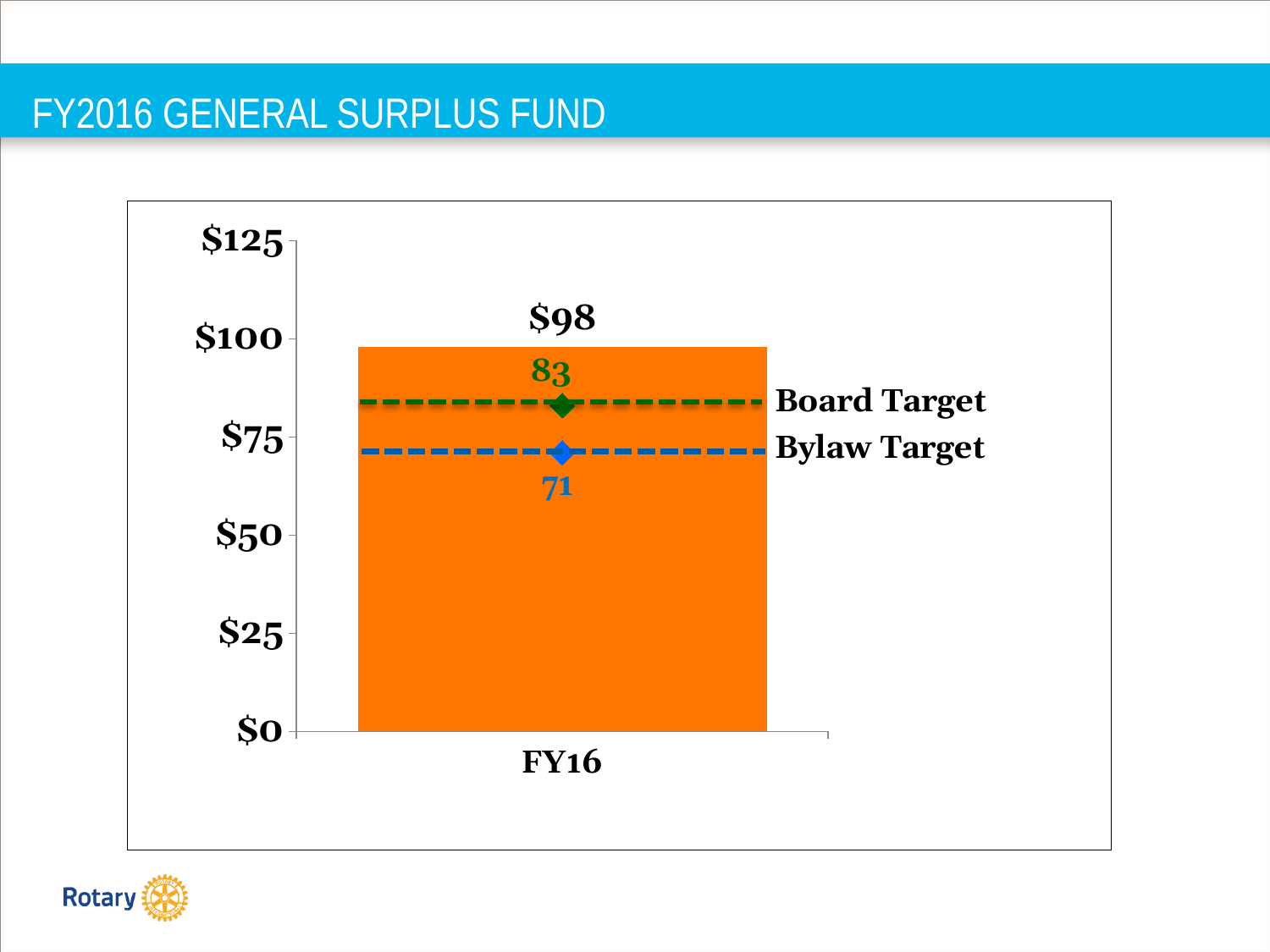

FY2016 GENERAL SURPLUS FUND
US$ millions

### Chart

| Category | Reserve Balance | Bylaw Target | Board Target |
|---|---|---|---|
| FY16 | 98.0 | 71.0 | 83.0 |
Revenues are $11M unfavorable to budget primarily due to:
NIR budgeted $6M, forecasted at $-3M
Less revenues projected for Brazil Convention